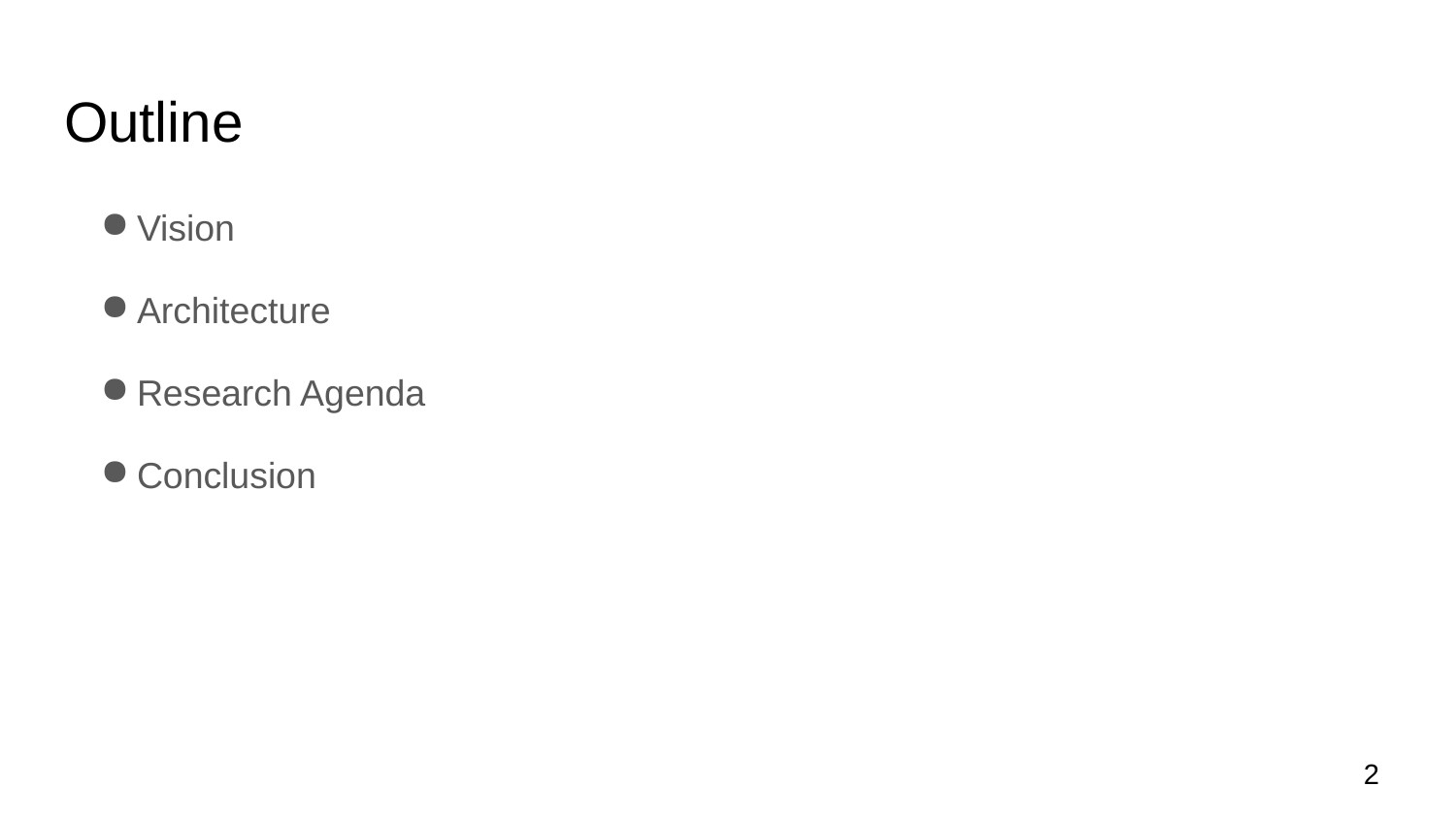

# Outline
Vision
Architecture
Research Agenda
Conclusion
2